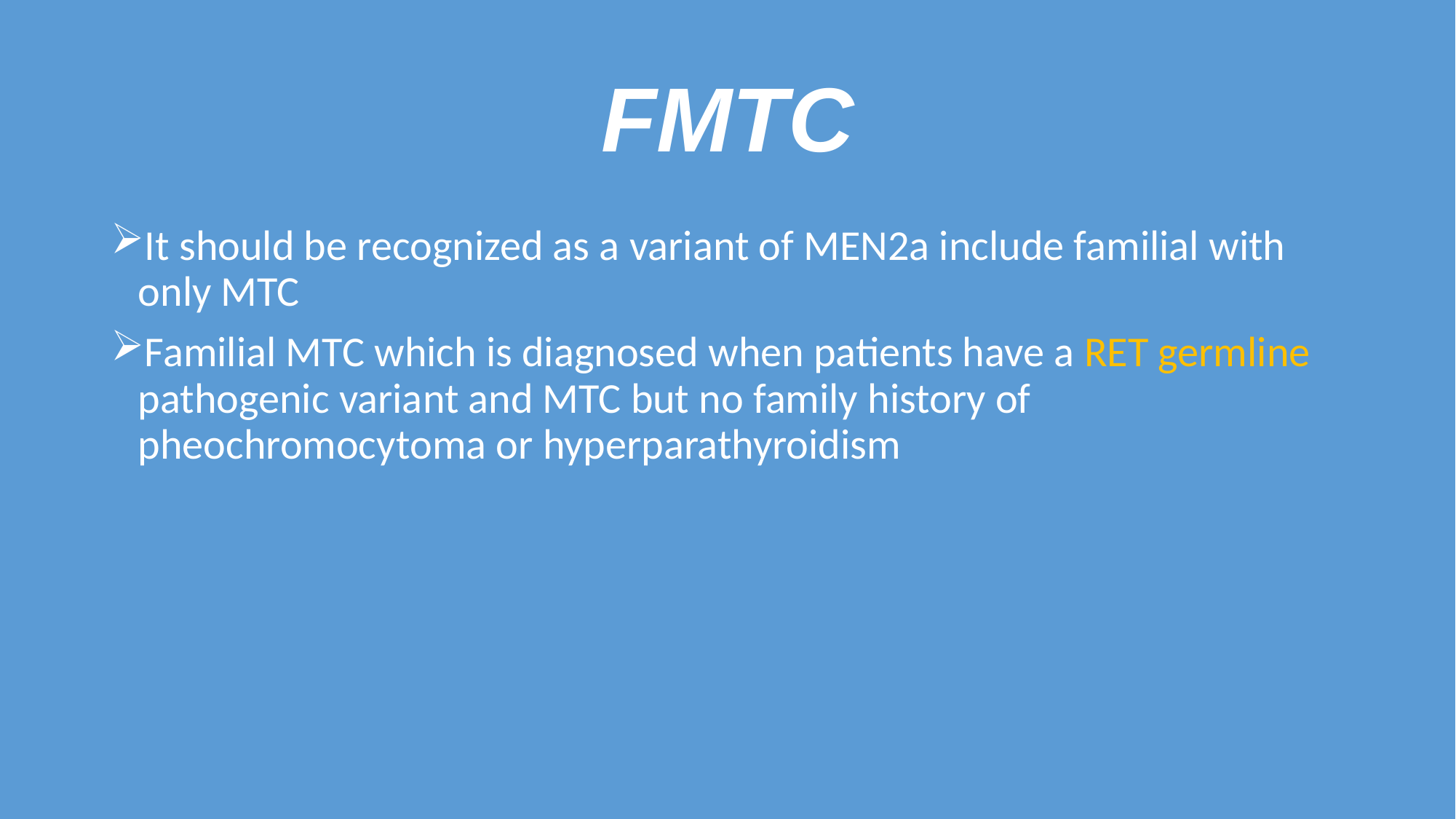

# FMTC
It should be recognized as a variant of MEN2a include familial with only MTC
Familial MTC which is diagnosed when patients have a RET germline pathogenic variant and MTC but no family history of pheochromocytoma or hyperparathyroidism